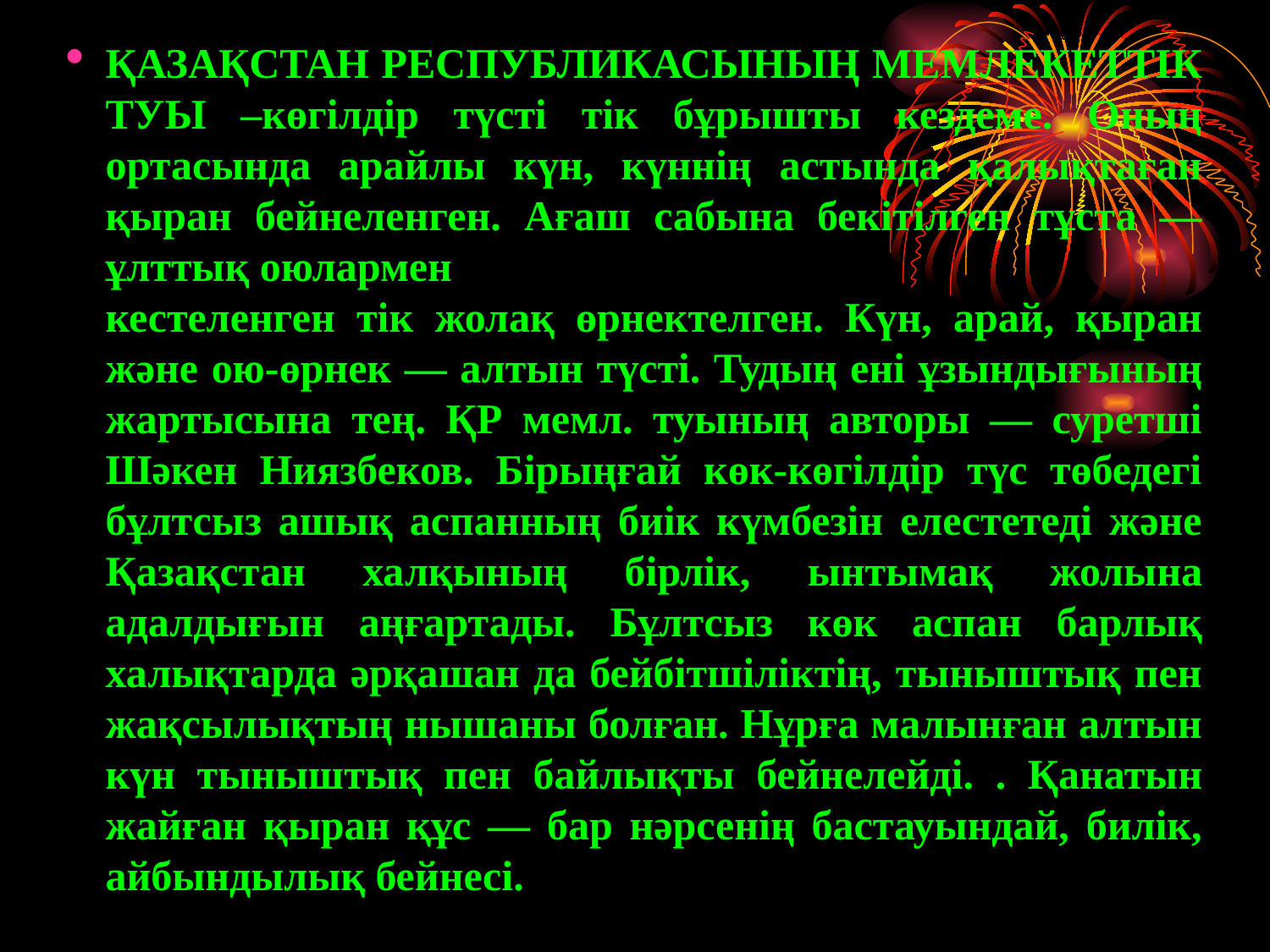

ҚАЗАҚСТАН РЕСПУБЛИКАСЫНЫҢ МЕМЛЕКЕТТIК ТУЫ –көгiлдiр түстi тiк бұрышты кездеме. Оның ортасында арайлы күн, күннiң астында қалықтаған қыран бейнеленген. Ағаш сабына бекiтiлген тұста — ұлттық оюлармен                                                                       кестеленген тiк жолақ өрнектелген. Күн, арай, қыран және ою-өрнек — алтын түстi. Тудың енi ұзындығының жартысына тең. ҚР мемл. туының авторы — суретшi Шәкен Ниязбеков. Бiрыңғай көк-көгiлдiр түс төбедегi бұлтсыз ашық аспанның биiк күмбезiн елестетедi және Қазақстан халқының бiрлiк, ынтымақ жолына адалдығын аңғартады. Бұлтсыз көк аспан барлық халықтарда әрқашан да бейбiтшiлiктiң, тыныштық пен жақсылықтың нышаны болған. Нұрға малынған алтын күн тыныштық пен байлықты бейнелейдi. . Қанатын жайған қыран құс — бар нәрсенiң бастауындай, билiк, айбындылық бейнесi.